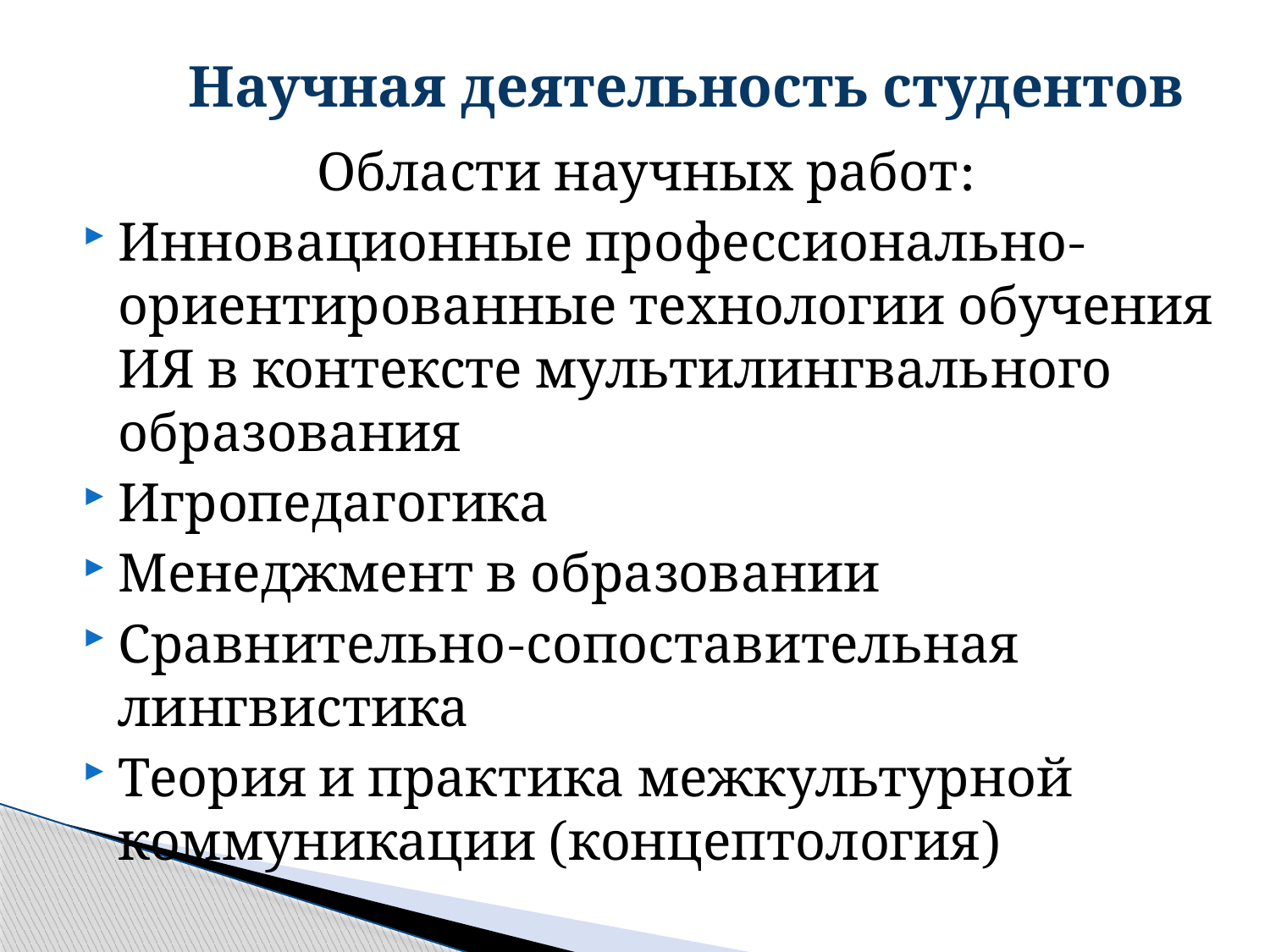

# Научная деятельность студентов
Области научных работ:
Инновационные профессионально-ориентированные технологии обучения ИЯ в контексте мультилингвального образования
Игропедагогика
Менеджмент в образовании
Сравнительно-сопоставительная лингвистика
Теория и практика межкультурной коммуникации (концептология)